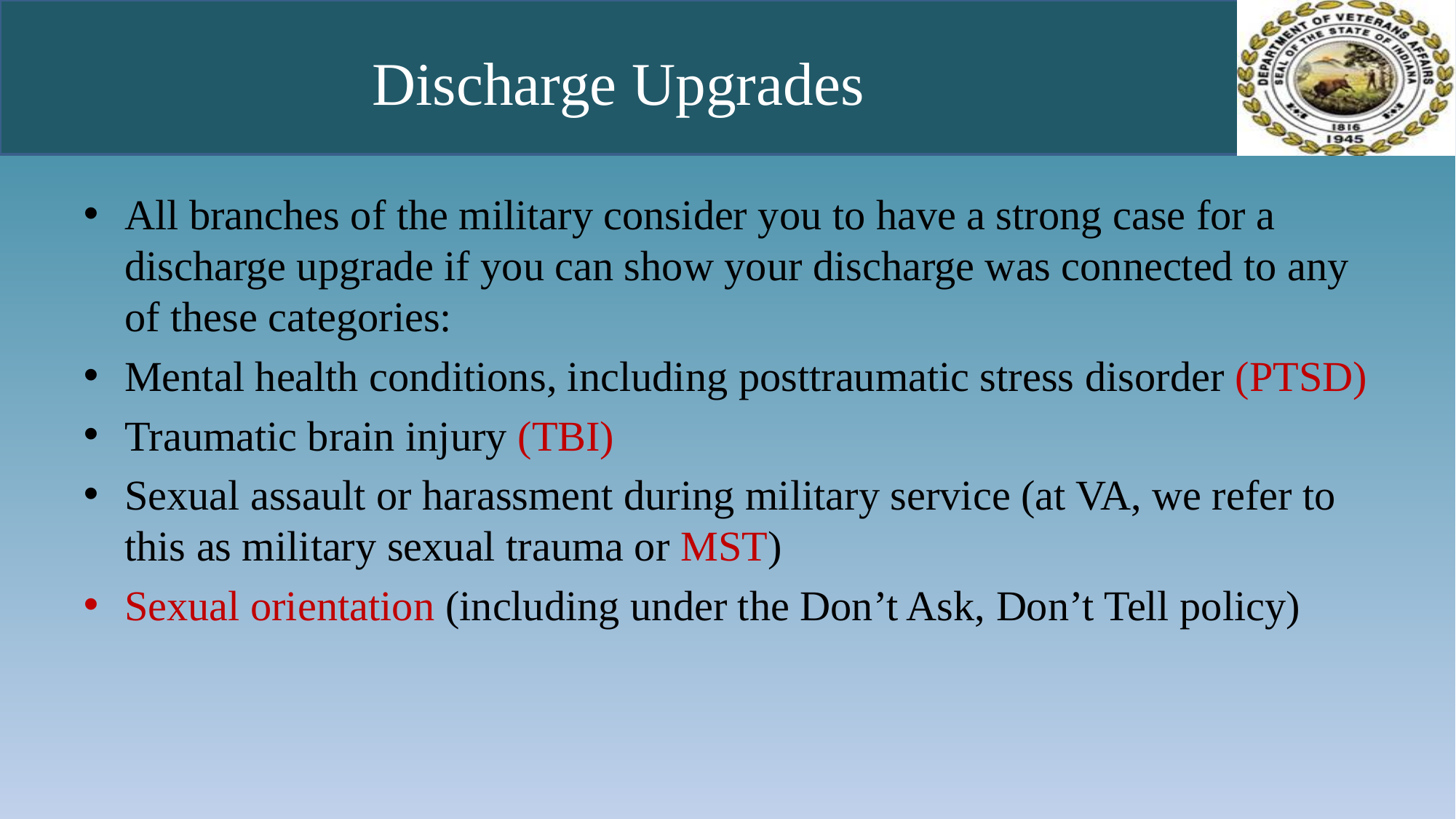

# Discharge Upgrades
All branches of the military consider you to have a strong case for a discharge upgrade if you can show your discharge was connected to any of these categories:
Mental health conditions, including posttraumatic stress disorder (PTSD)
Traumatic brain injury (TBI)
Sexual assault or harassment during military service (at VA, we refer to this as military sexual trauma or MST)
Sexual orientation (including under the Don’t Ask, Don’t Tell policy)